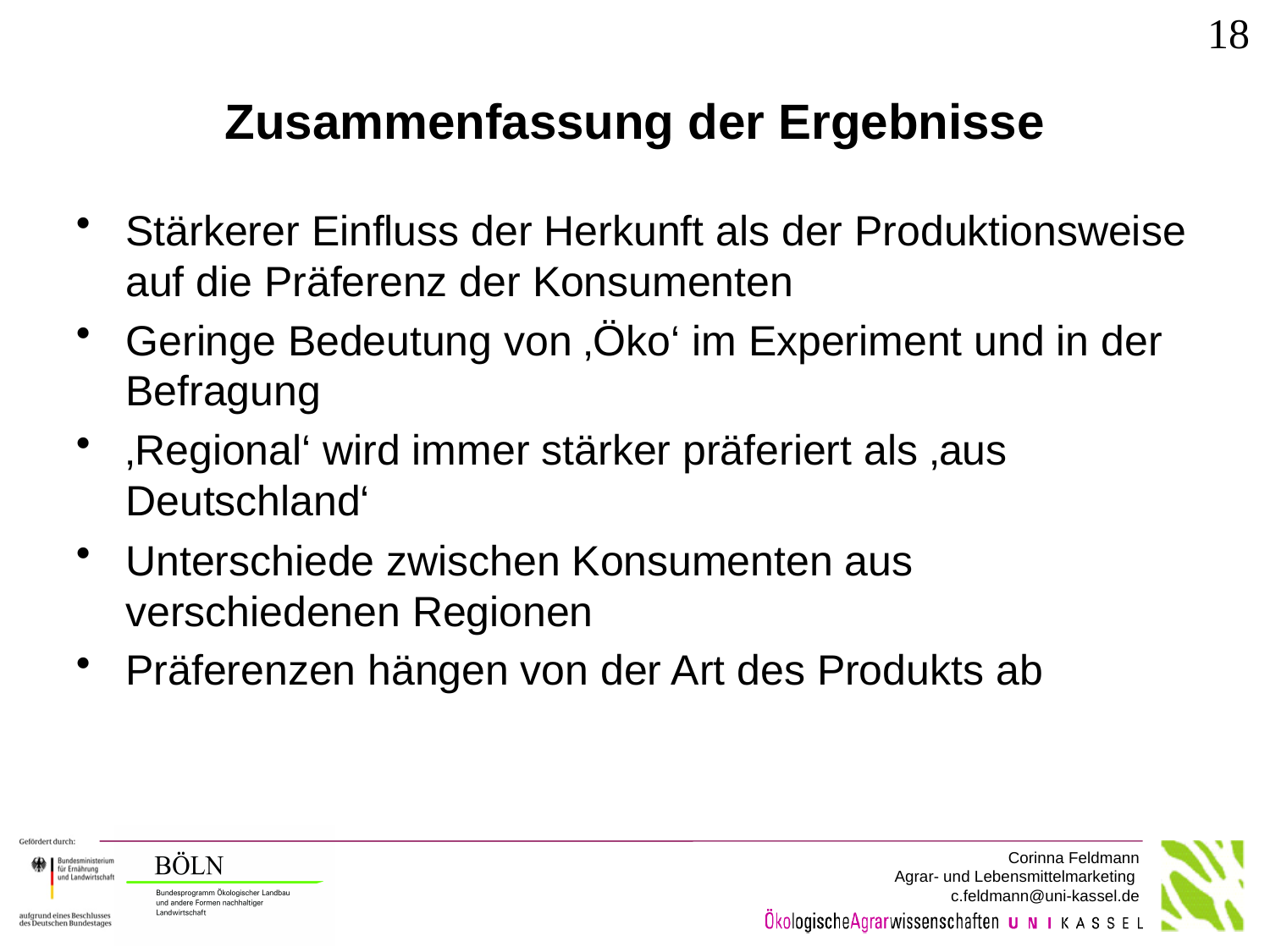

18
# Zusammenfassung der Ergebnisse
Stärkerer Einfluss der Herkunft als der Produktionsweise auf die Präferenz der Konsumenten
Geringe Bedeutung von ‚Öko‘ im Experiment und in der Befragung
‚Regional‘ wird immer stärker präferiert als ‚aus Deutschland‘
Unterschiede zwischen Konsumenten aus verschiedenen Regionen
Präferenzen hängen von der Art des Produkts ab